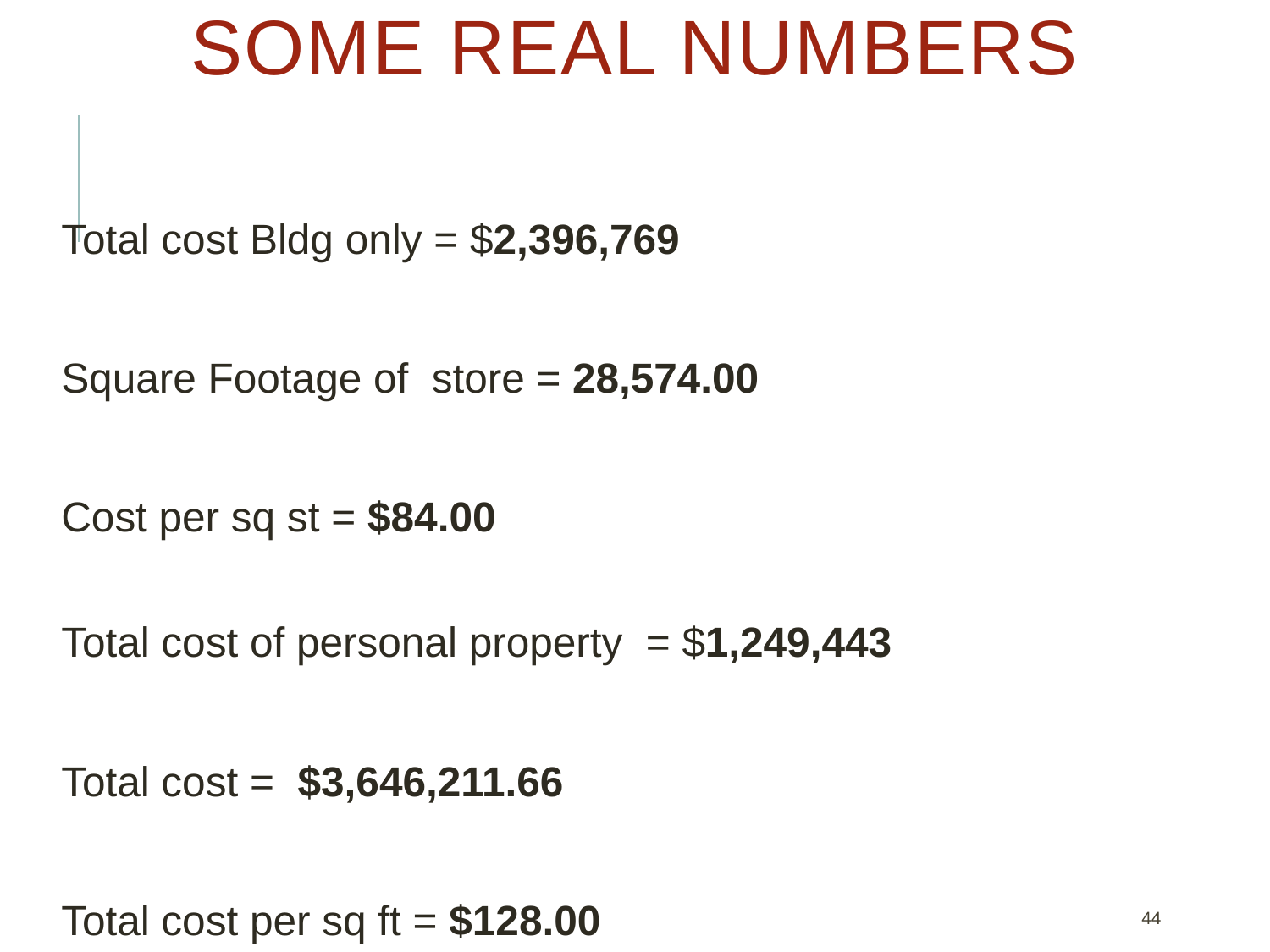

# Some real numbers
Total cost Bldg only = $2,396,769

Square Footage of  store = 28,574.00

Cost per sq st = $84.00

Total cost of personal property  = $1,249,443

Total cost =  $3,646,211.66

Total cost per sq ft = $128.00

44